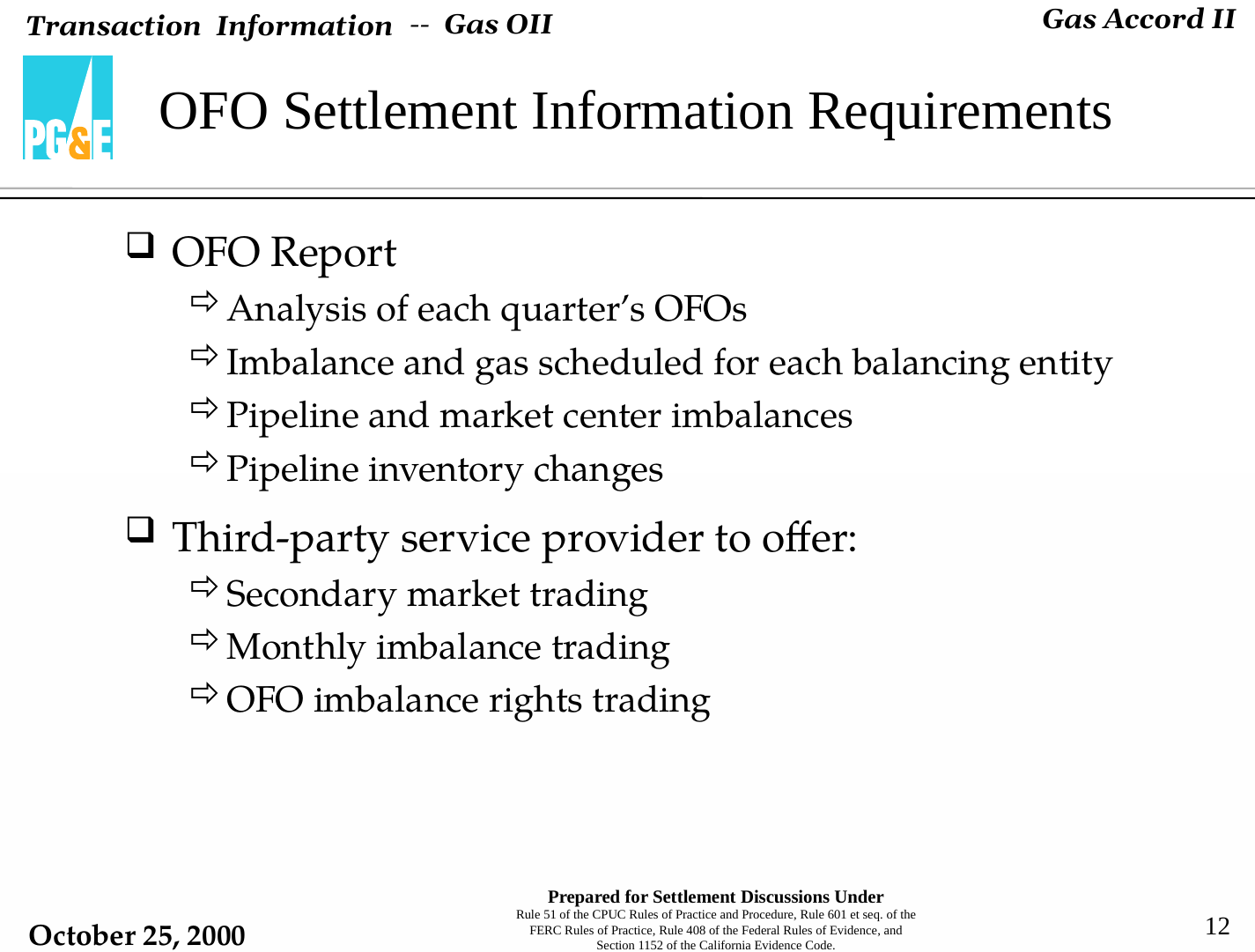

--  Gas OII
# OFO Settlement Information Requirements
OFO Report
Analysis of each quarter’s OFOs
Imbalance and gas scheduled for each balancing entity
Pipeline and market center imbalances
Pipeline inventory changes
Third-party service provider to offer:
Secondary market trading
Monthly imbalance trading
OFO imbalance rights trading
12